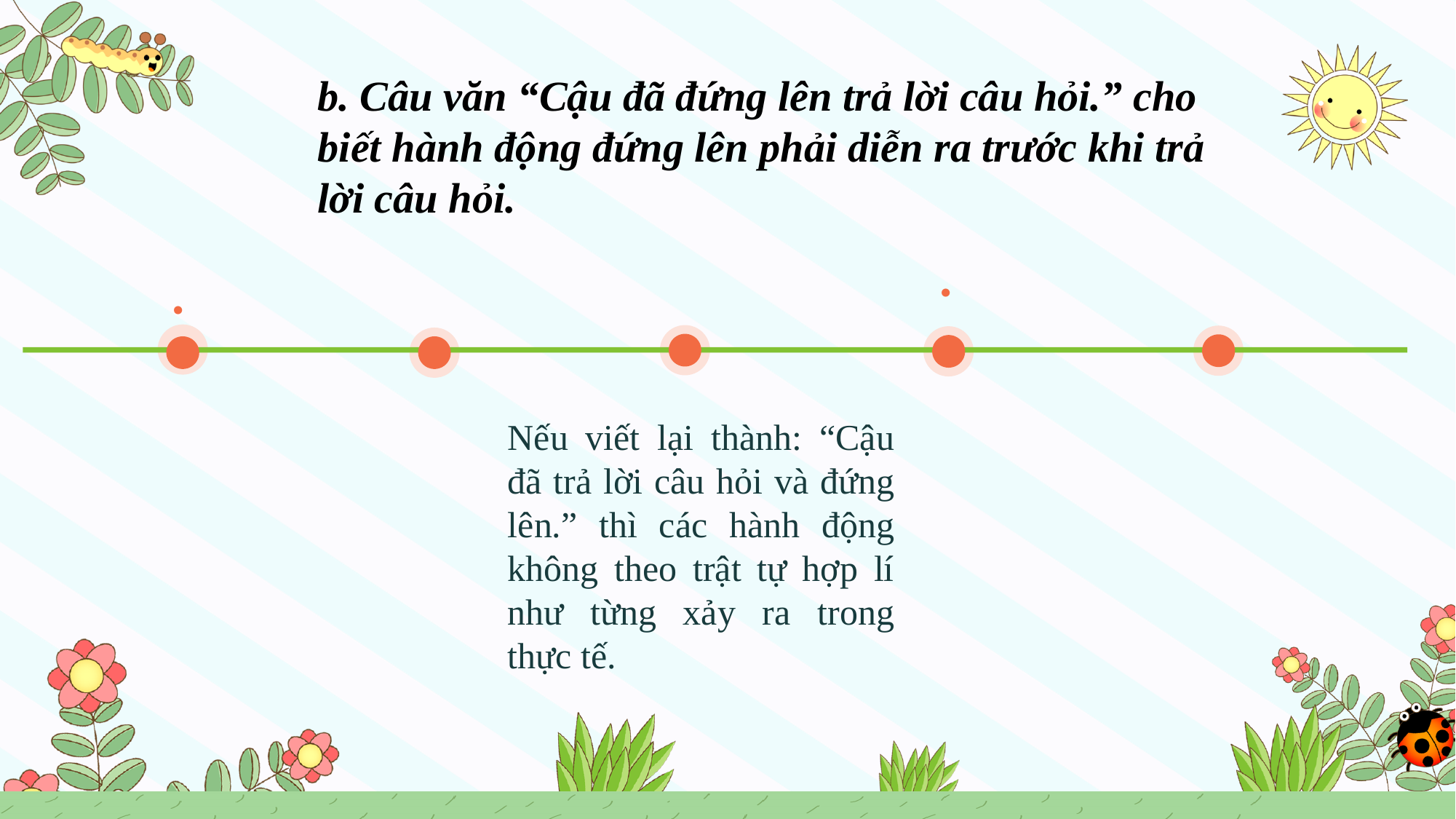

b. Câu văn “Cậu đã đứng lên trả lời câu hỏi.” cho biết hành động đứng lên phải diễn ra trước khi trả lời câu hỏi.
.
.

Nếu viết lại thành: “Cậu đã trả lời câu hỏi và đứng lên.” thì các hành động không theo trật tự hợp lí như từng xảy ra trong thực tế.